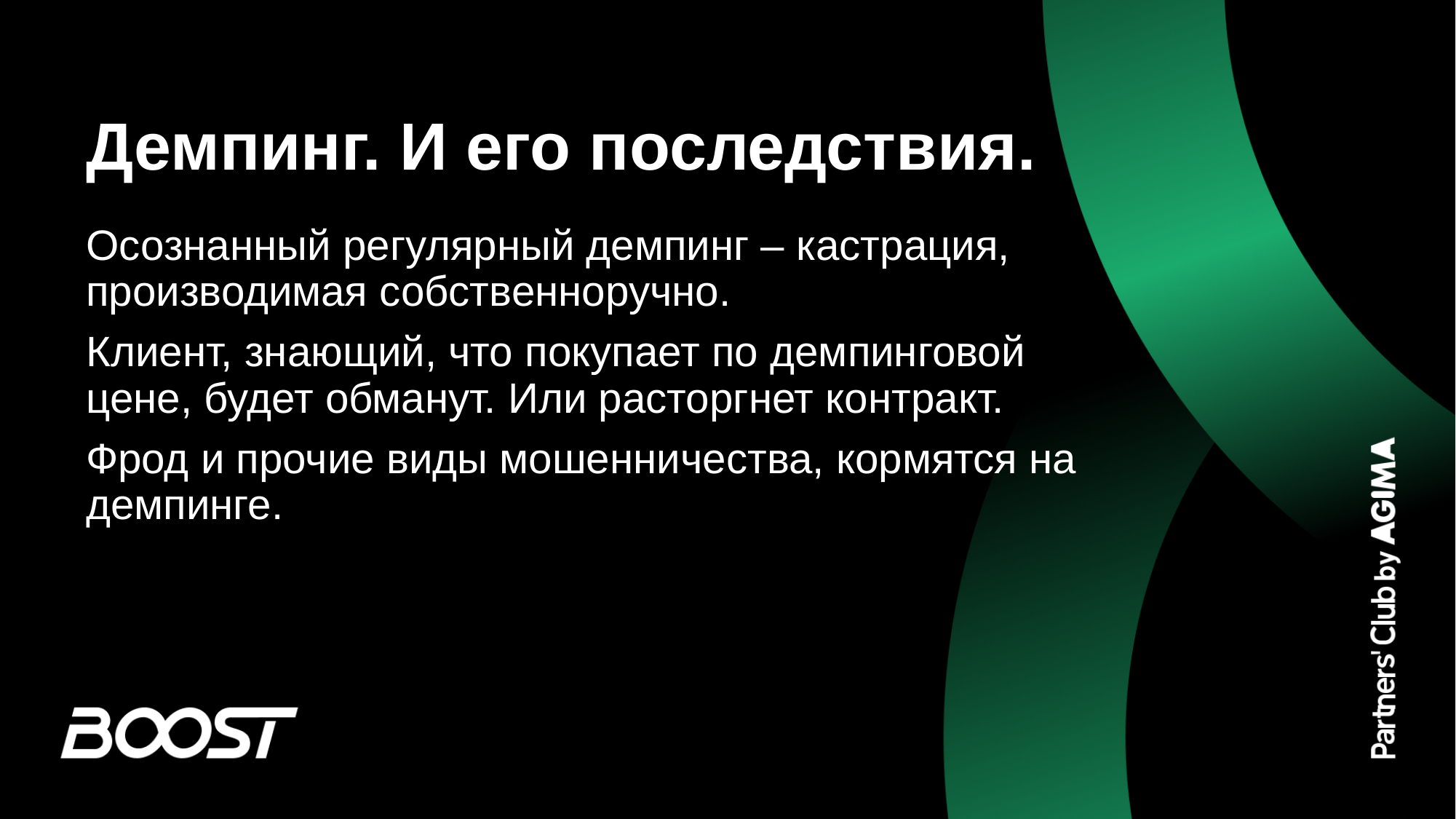

# Демпинг. И его последствия.
Осознанный регулярный демпинг – кастрация, производимая собственноручно.
Клиент, знающий, что покупает по демпинговой цене, будет обманут. Или расторгнет контракт.
Фрод и прочие виды мошенничества, кормятся на демпинге.